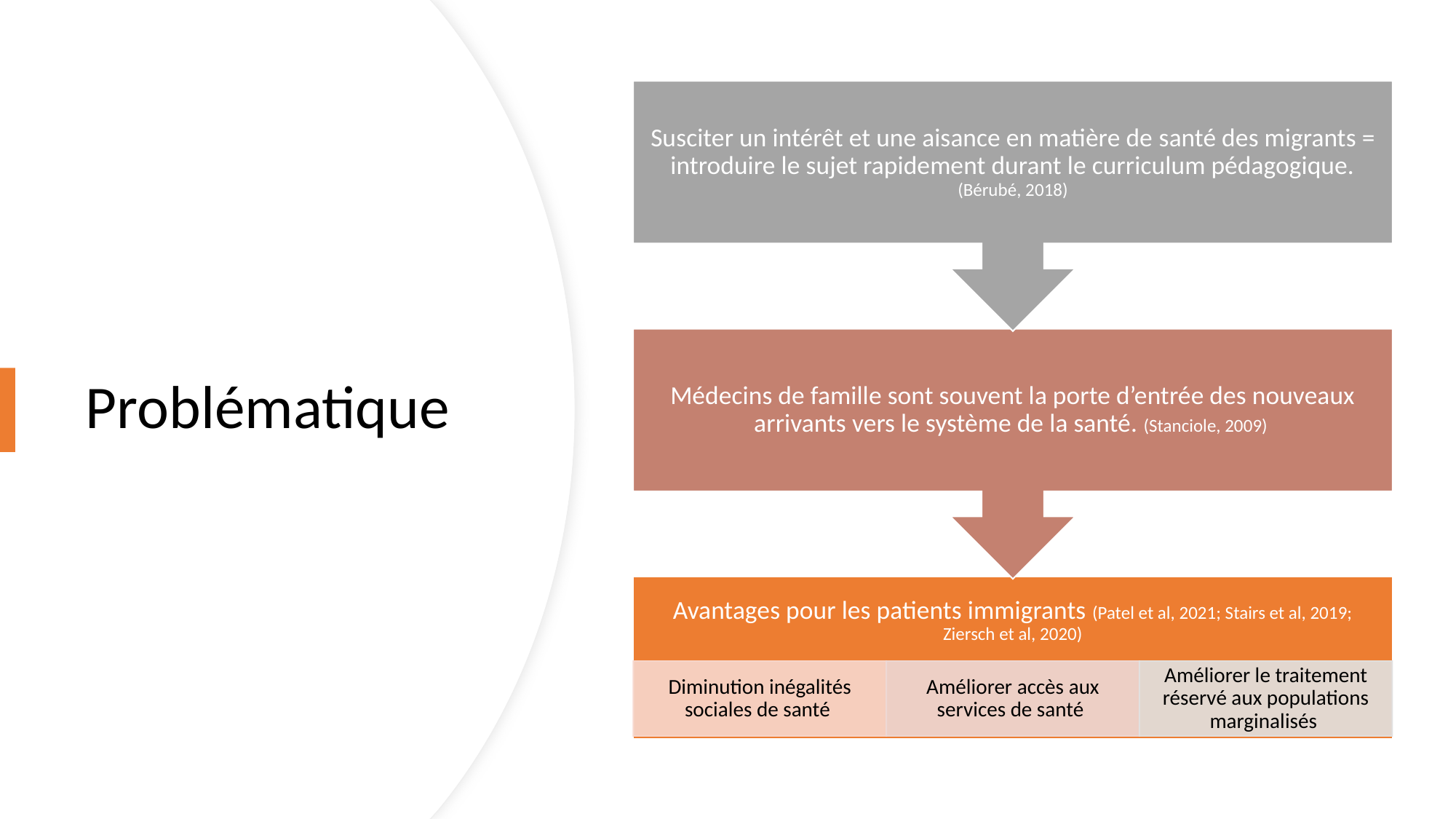

Avantages pour les patients immigrants (Patel et al, 2021; Stairs et al, 2019; Ziersch et al, 2020)
Diminution inégalités sociales de santé
Améliorer accès aux services de santé
Améliorer le traitement réservé aux populations marginalisés
Médecins de famille sont souvent la porte d’entrée des nouveaux arrivants vers le système de la santé. (Stanciole, 2009)
Susciter un intérêt et une aisance en matière de santé des migrants = introduire le sujet rapidement durant le curriculum pédagogique. (Bérubé, 2018)
# Problématique